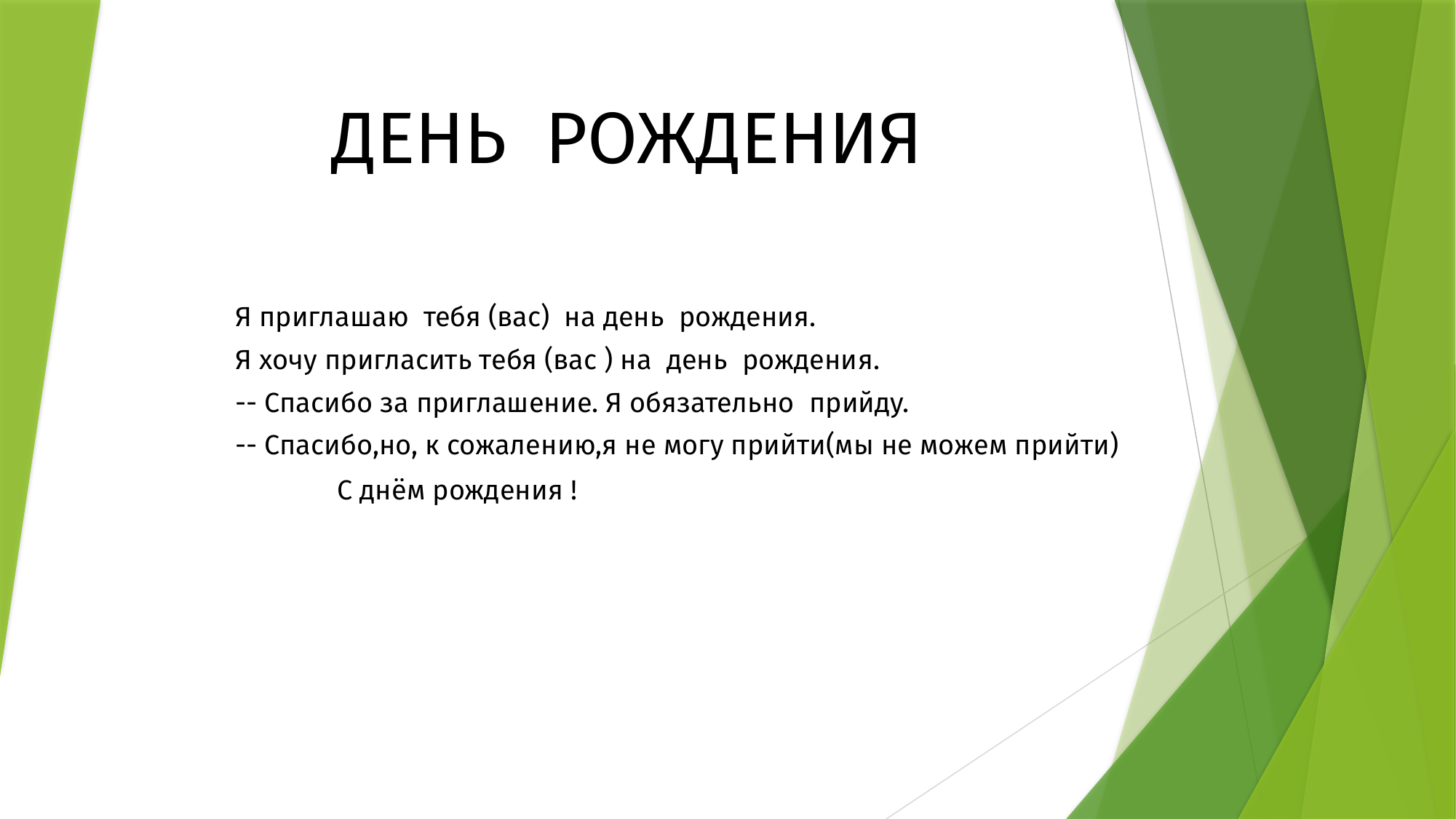

# ДЕНЬ  РОЖДЕНИЯ
Я приглашаю  тебя (вас)  на день  рождения.
Я хочу пригласить тебя (вас ) на  день  рождения.
-- Спасибо за приглашение. Я обязательно  прийду.
-- Спасибо,но, к сожалению,я не могу прийти(мы не можем прийти)

                С днём рождения !